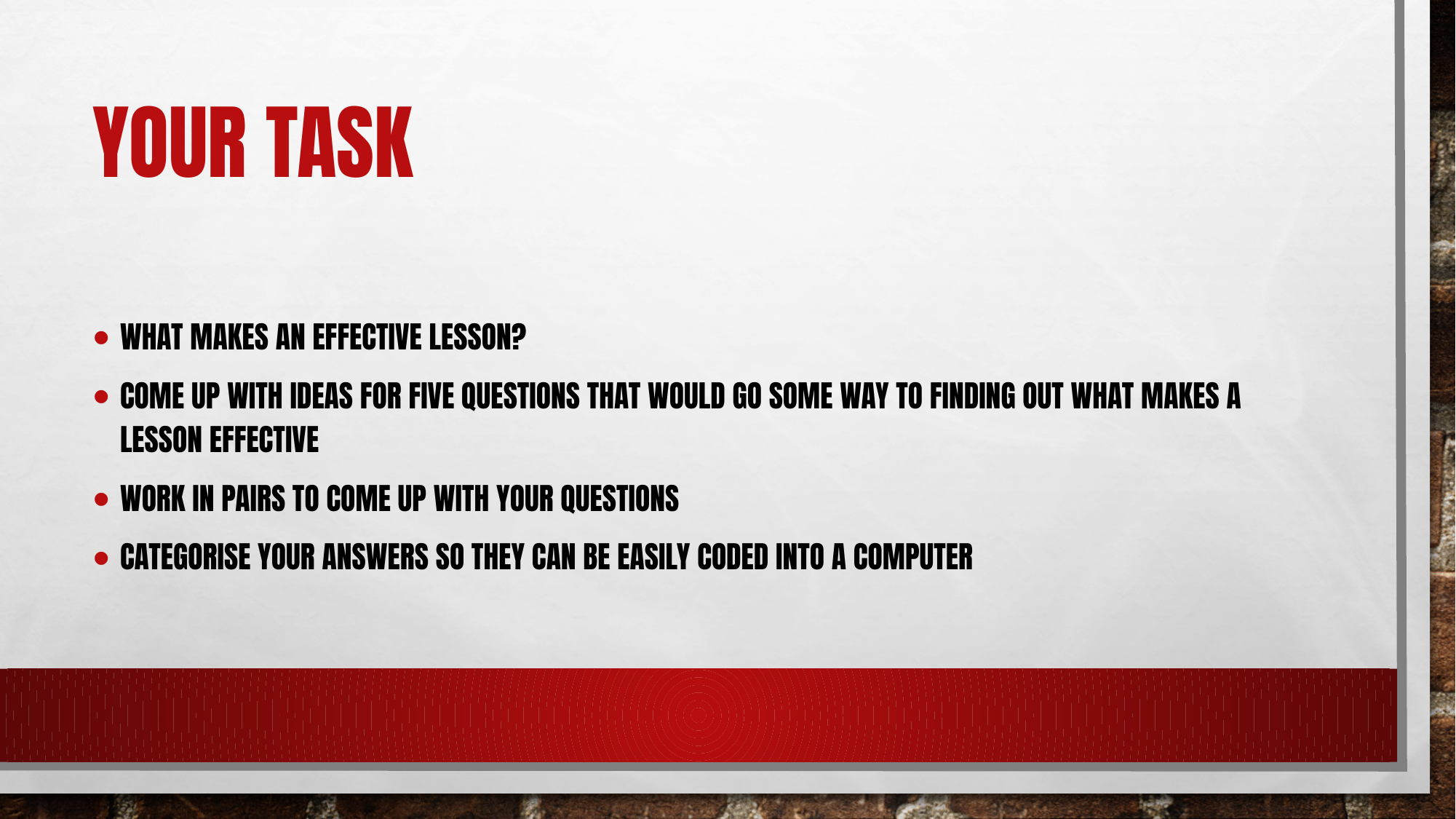

# Your task
What makes an effective lesson?
Come up with ideas for five questions that would go some way to finding out what makes a lesson effective
Work in pairs to come up with your questions
Categorise your answers so they can be easily coded into a computer